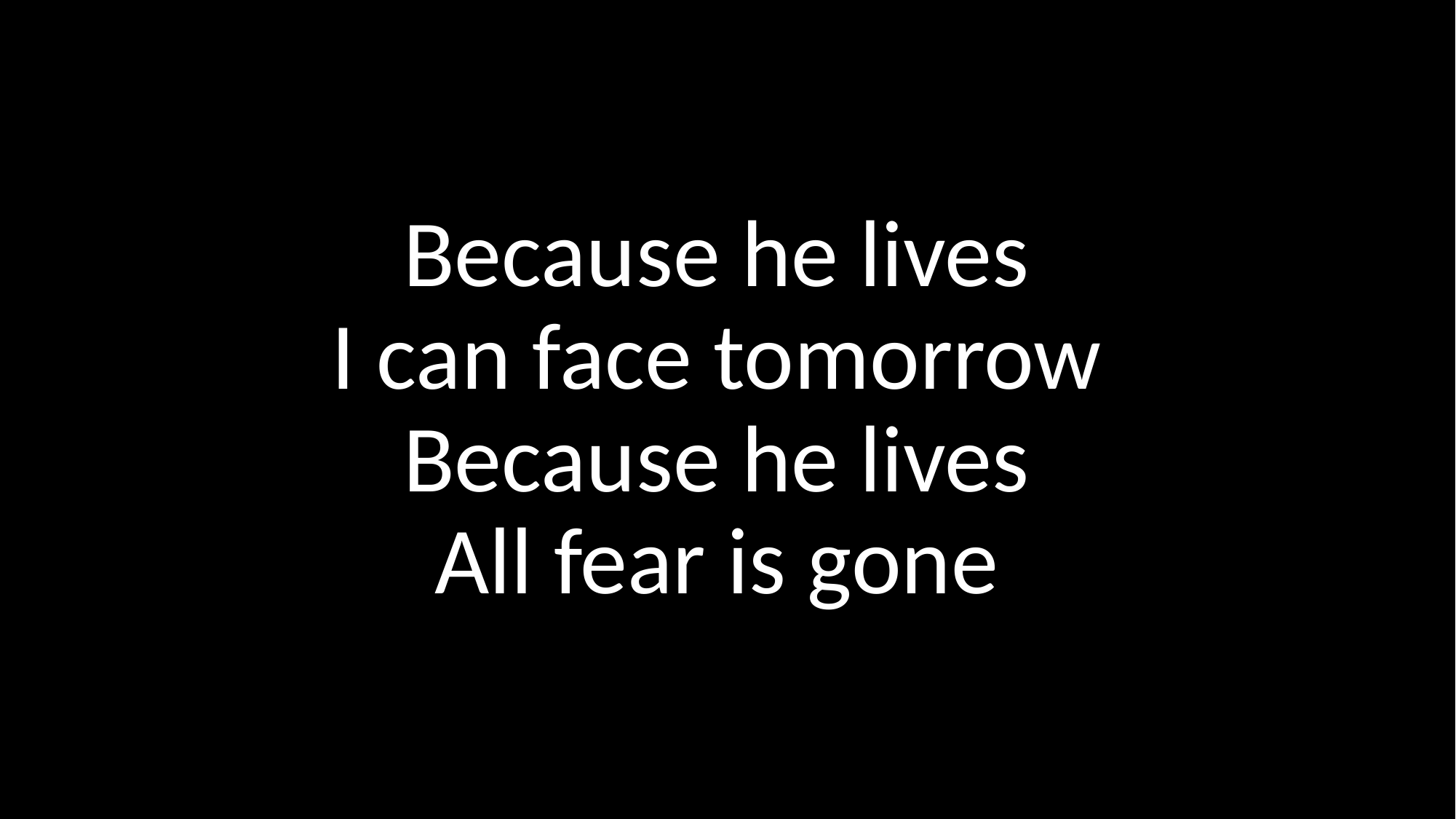

Because he lives 
I can face tomorrow 
Because he lives 
All fear is gone